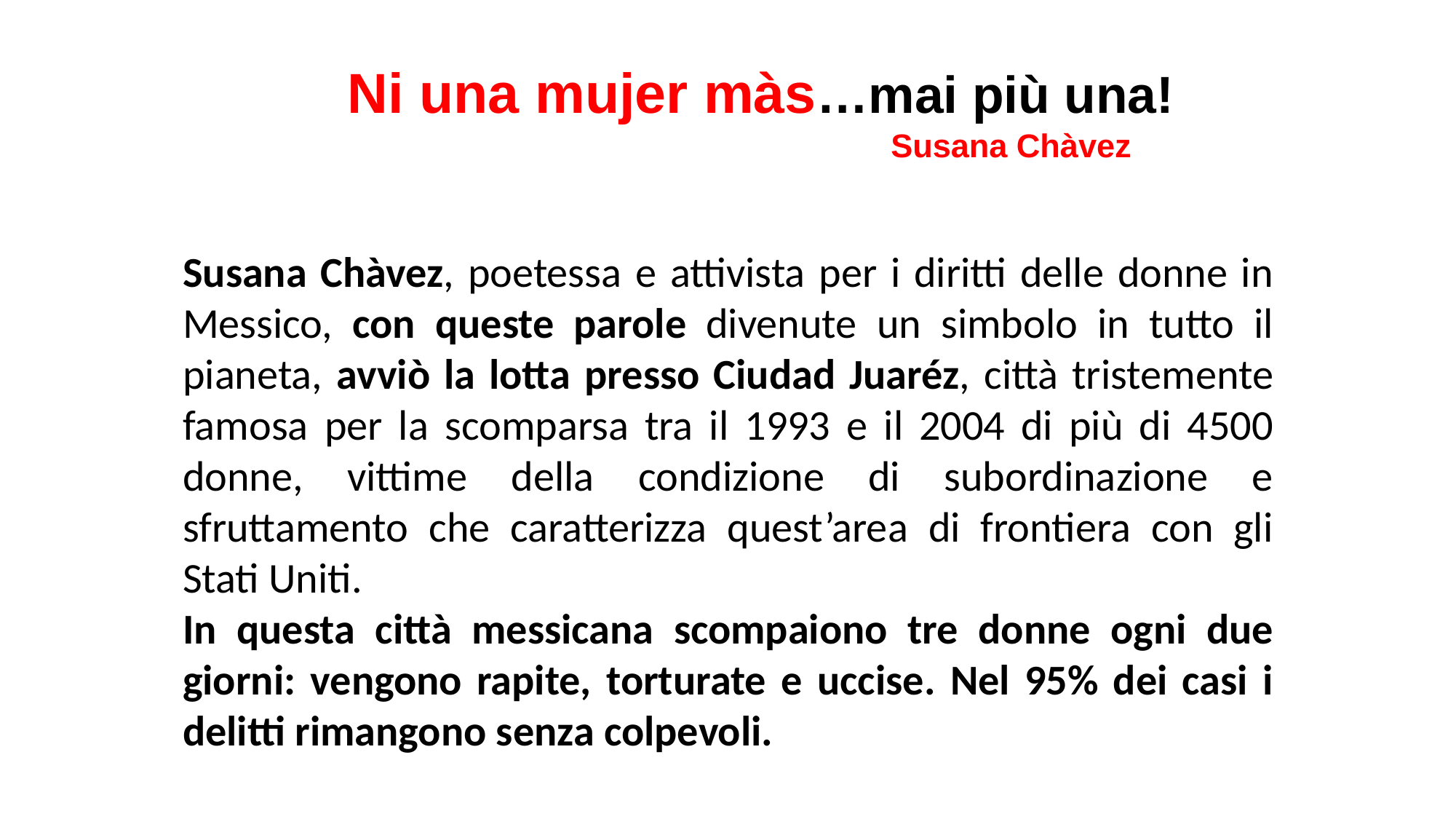

# Ni una mujer màs…mai più una! Susana Chàvez
Susana Chàvez, poetessa e attivista per i diritti delle donne in Messico, con queste parole divenute un simbolo in tutto il pianeta, avviò la lotta presso Ciudad Juaréz, città tristemente famosa per la scomparsa tra il 1993 e il 2004 di più di 4500 donne, vittime della condizione di subordinazione e sfruttamento che caratterizza quest’area di frontiera con gli Stati Uniti.
In questa città messicana scompaiono tre donne ogni due giorni: vengono rapite, torturate e uccise. Nel 95% dei casi i delitti rimangono senza colpevoli.